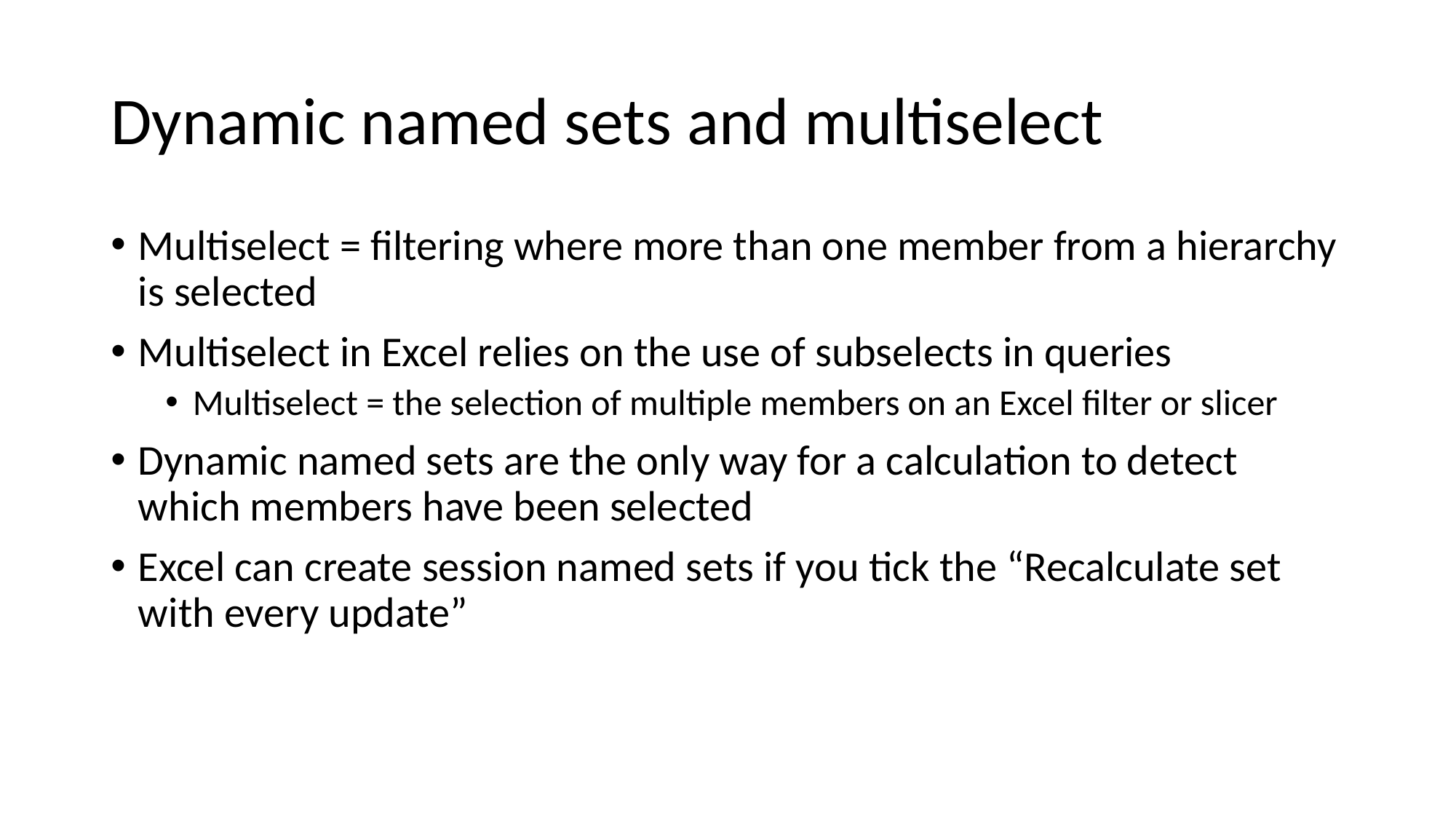

# Dynamic named sets and multiselect
Multiselect = filtering where more than one member from a hierarchy is selected
Multiselect in Excel relies on the use of subselects in queries
Multiselect = the selection of multiple members on an Excel filter or slicer
Dynamic named sets are the only way for a calculation to detect which members have been selected
Excel can create session named sets if you tick the “Recalculate set with every update”